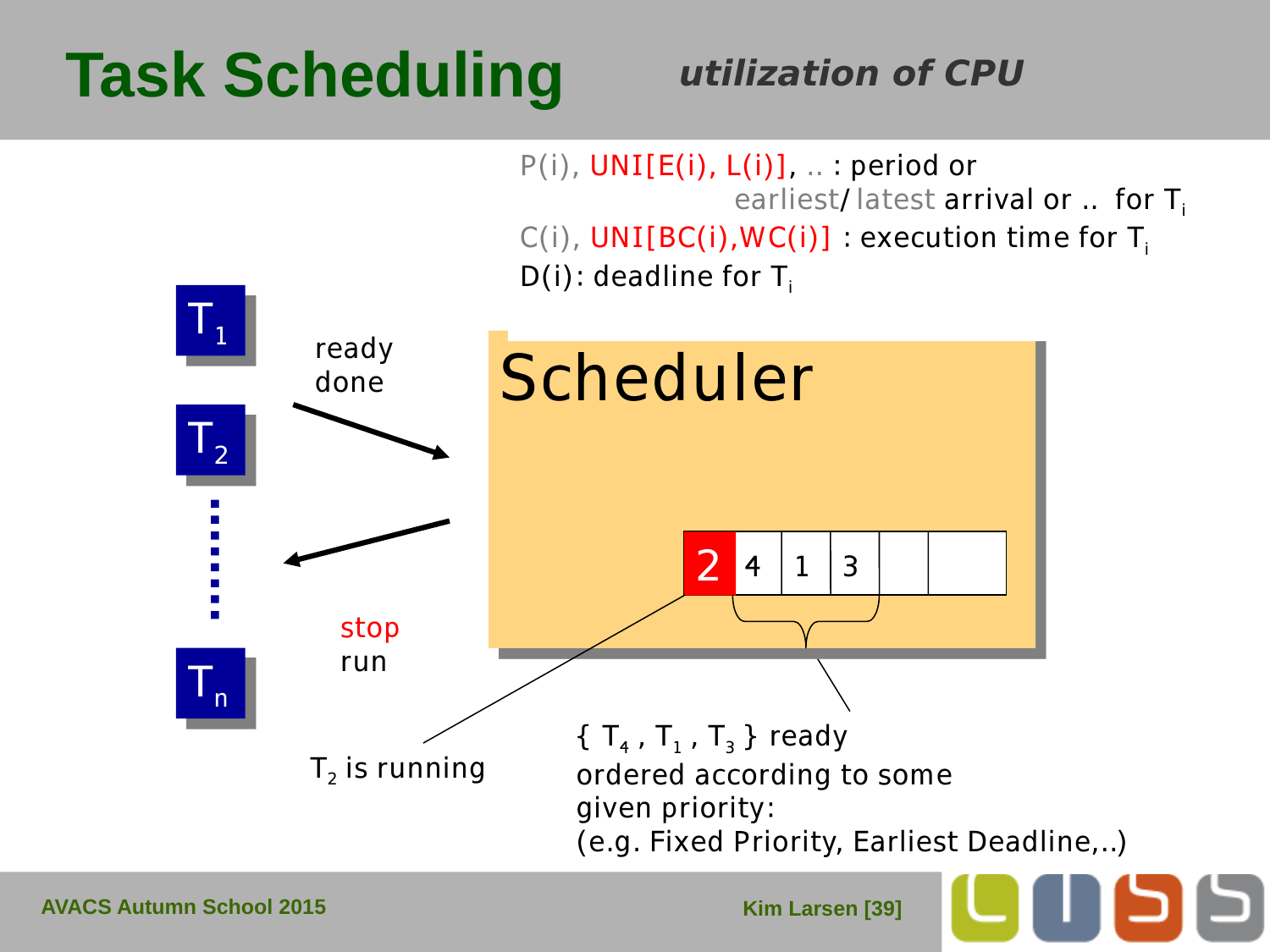

# Task Scheduling
utilization of CPU
P(i), UNI[E(i), L(i)], .. : period or
                          earliest/latest arrival or ..  for Ti
C(i), UNI[BC(i),WC(i)] : execution time for Ti
D(i): deadline for Ti

T1
ready
done
Scheduler

T2

2
4
1
3

stop
run
Tn

{ T4 , T1 , T3 } ready
ordered according to some
given priority:
(e.g. Fixed Priority, Earliest Deadline,..)
T2 is running
AVACS Autumn School 2015
Kim Larsen [39]